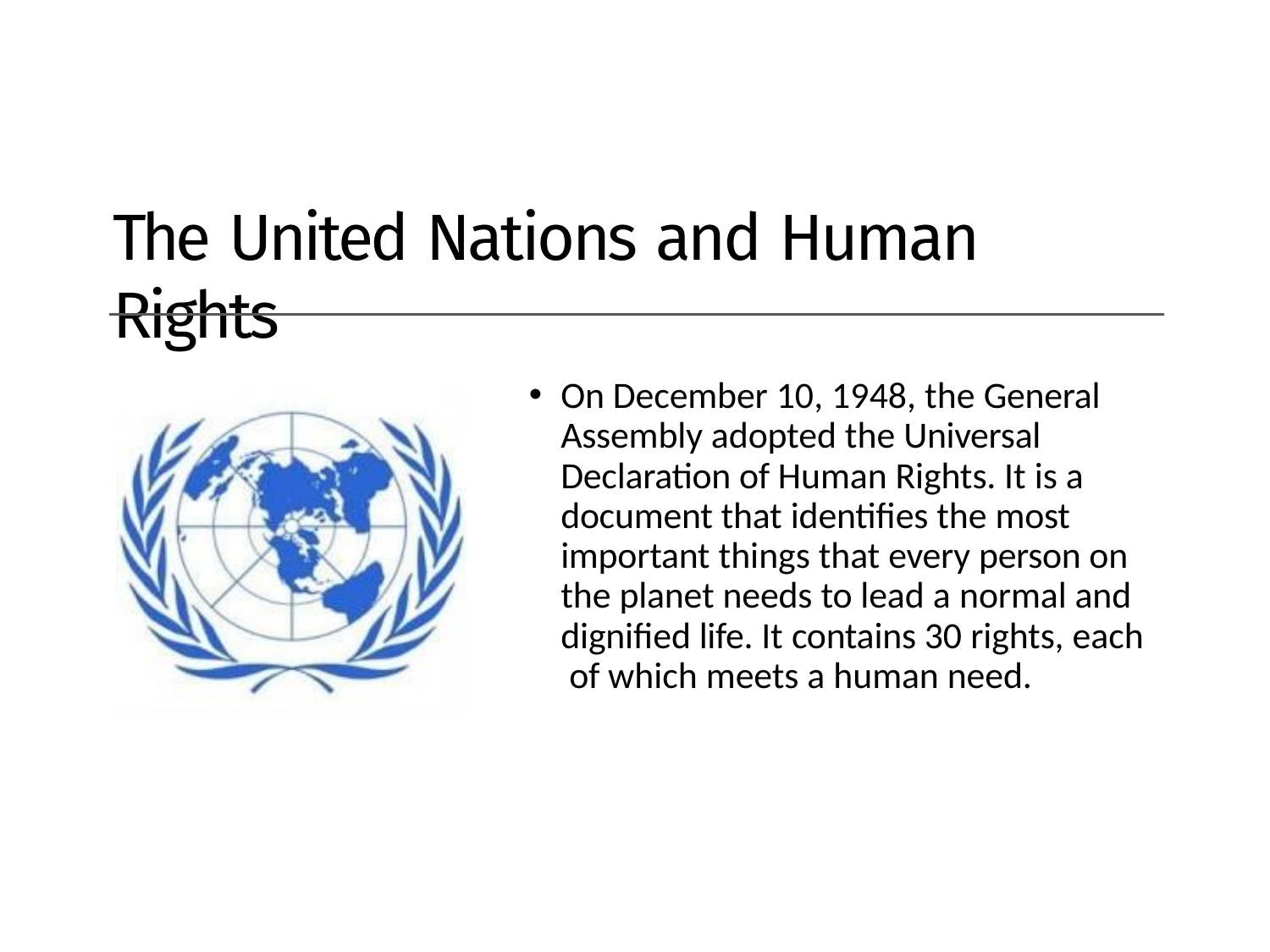

# The United Nations and Human Rights

On December 10, 1948, the General  Assembly adopted the Universal  Declaration of Human Rights. It is a  document that identifies the most  important things that every person on  the planet needs to lead a normal and  dignified life. It contains 30 rights, each  of which meets a human need.